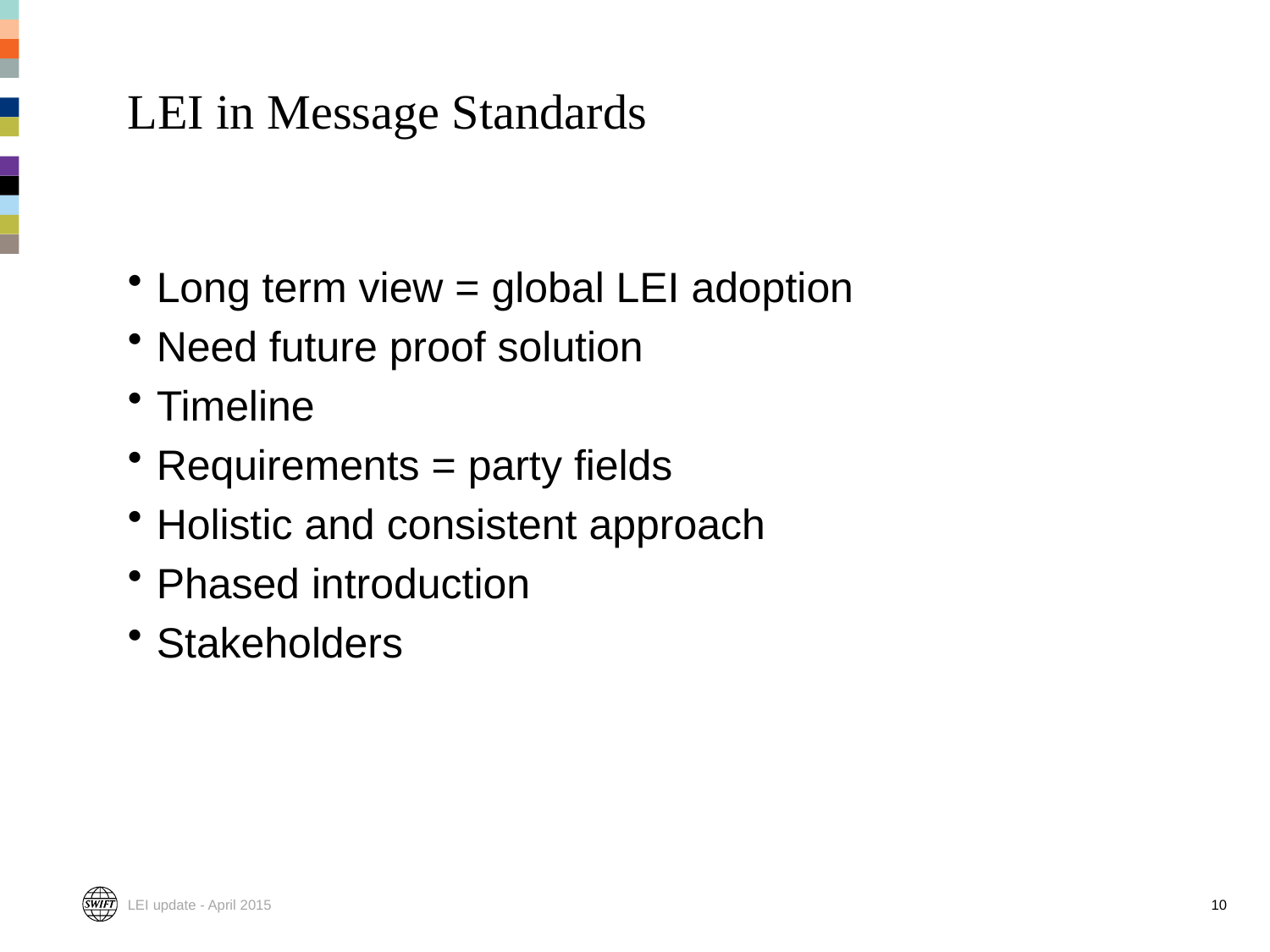

# LEI in Message Standards
Long term view = global LEI adoption
Need future proof solution
Timeline
Requirements = party fields
Holistic and consistent approach
Phased introduction
Stakeholders

LEI update - April 2015
10